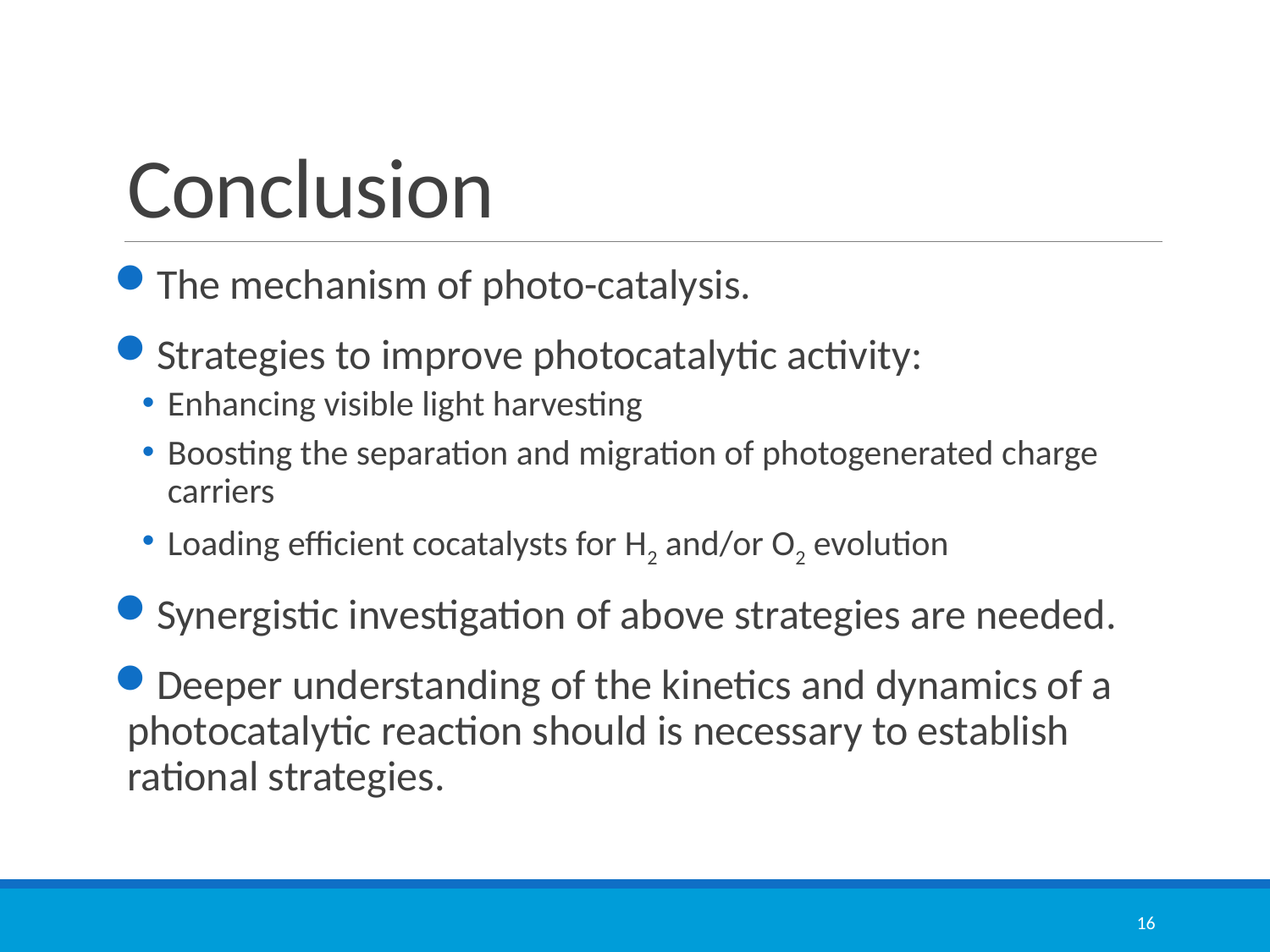

# Conclusion
The mechanism of photo-catalysis.
Strategies to improve photocatalytic activity:
Enhancing visible light harvesting
Boosting the separation and migration of photogenerated charge carriers
Loading efficient cocatalysts for H2 and/or O2 evolution
Synergistic investigation of above strategies are needed.
Deeper understanding of the kinetics and dynamics of a photocatalytic reaction should is necessary to establish rational strategies.

16